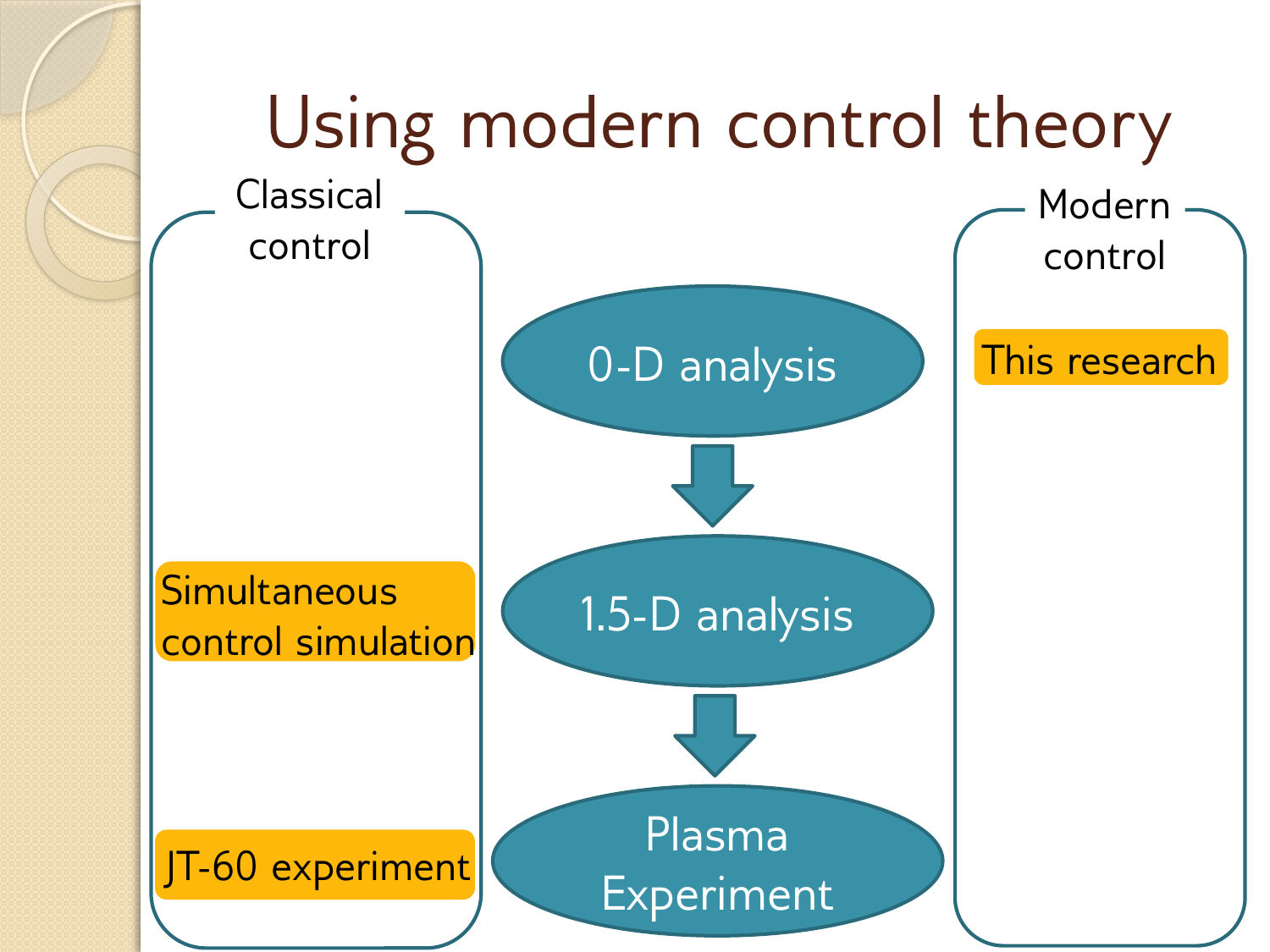

# Using modern control theory
Classical control
Modern control

0-D analysis

1.5-D analysis

Plasma Experiment
This research

Simultaneous control simulation

JT-60 experiment